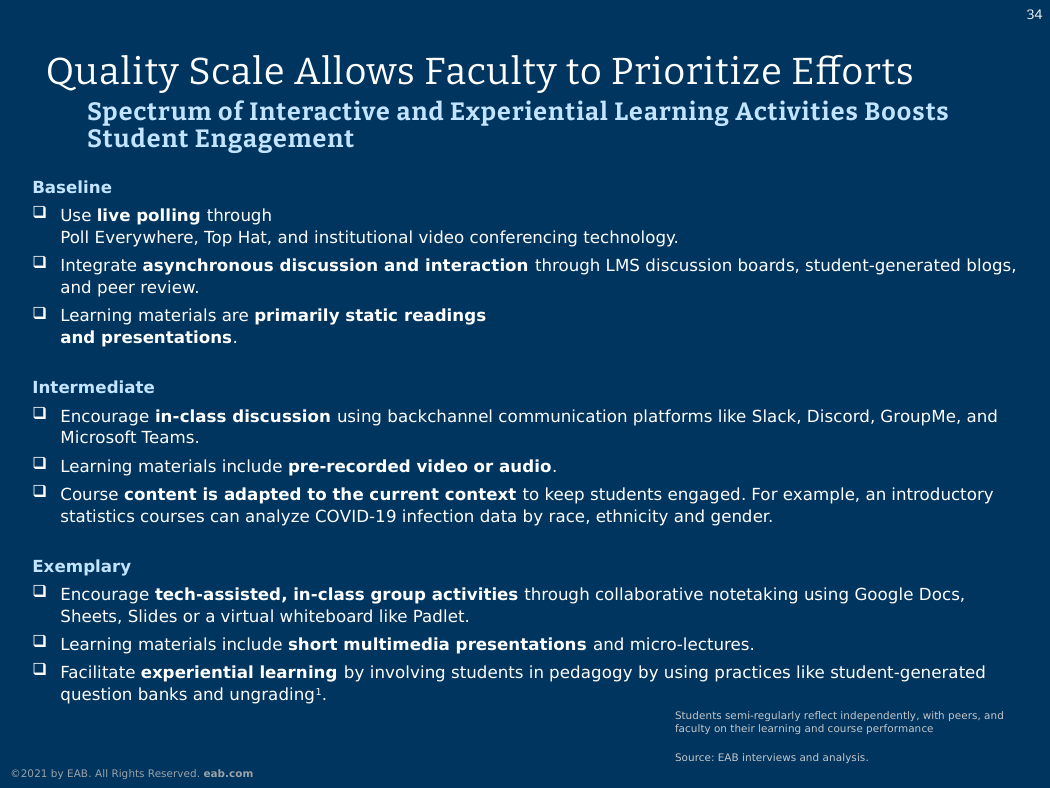

# Quality Scale Allows Faculty to Prioritize Efforts
Spectrum of Interactive and Experiential Learning Activities Boosts Student Engagement

Baseline
Use live polling through
Poll Everywhere, Top Hat, and institutional video conferencing technology.
Integrate asynchronous discussion and interaction through LMS discussion boards, student-generated blogs, and peer review.
Learning materials are primarily static readings
and presentations.
Intermediate
Encourage in-class discussion using backchannel communication platforms like Slack, Discord, GroupMe, and Microsoft Teams.
Learning materials include pre-recorded video or audio.
Course content is adapted to the current context to keep students engaged. For example, an introductory statistics courses can analyze COVID-19 infection data by race, ethnicity and gender.
Exemplary
Encourage tech-assisted, in-class group activities through collaborative notetaking using Google Docs, Sheets, Slides or a virtual whiteboard like Padlet.
Learning materials include short multimedia presentations and micro-lectures.
Facilitate experiential learning by involving students in pedagogy by using practices like student-generated question banks and ungrading1.

Students semi-regularly reflect independently, with peers, and faculty on their learning and course performance
Source: EAB interviews and analysis.